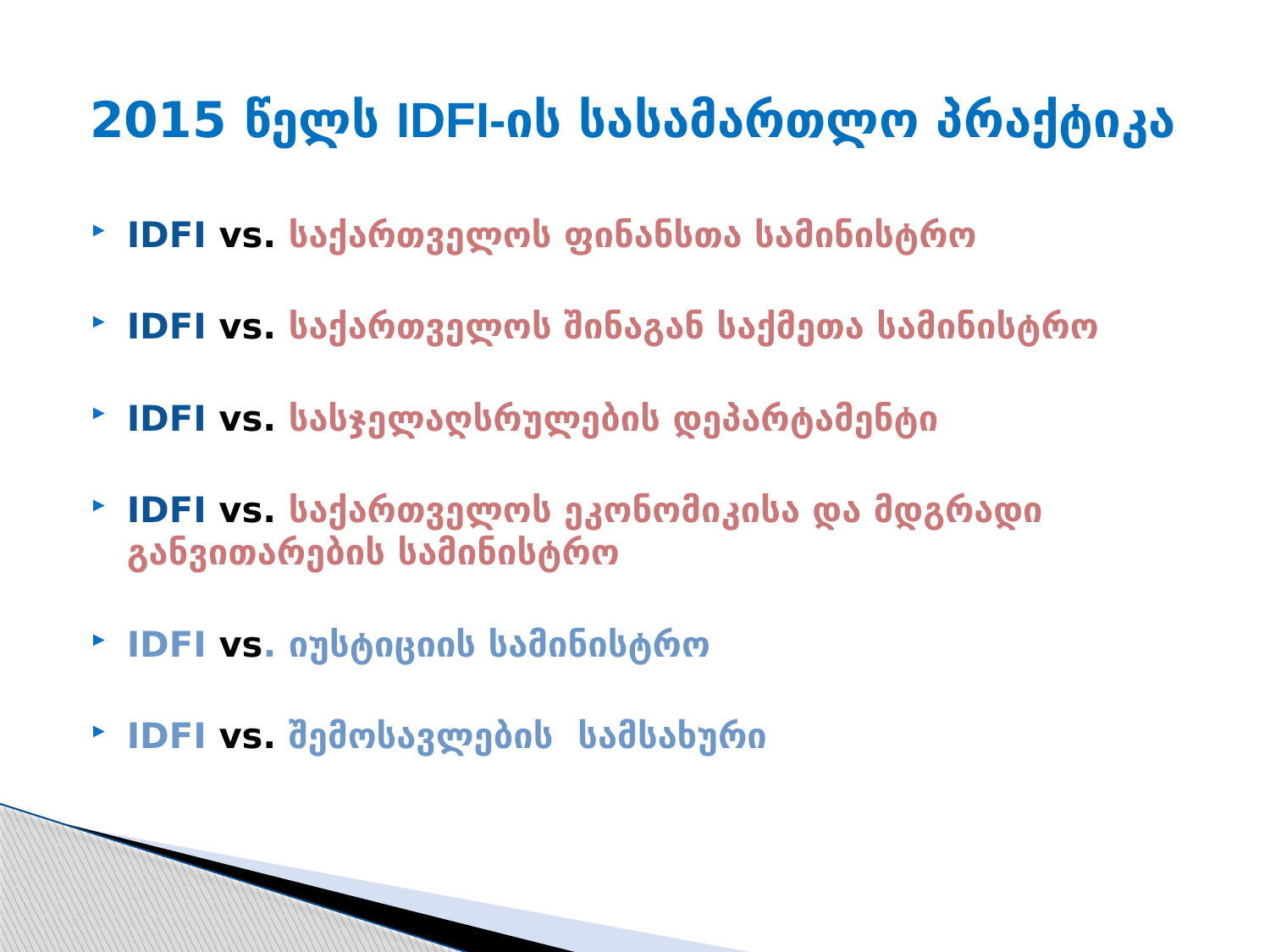

# 2015 წელს IDFI-ის სასამართლო პრაქტიკა
IDFI vs. საქართველოს ფინანსთა სამინისტრო
IDFI vs. საქართველოს შინაგან საქმეთა სამინისტრო
IDFI vs. სასჯელაღსრულების დეპარტამენტი
IDFI vs. საქართველოს ეკონომიკისა და მდგრადი განვითარების სამინისტრო
IDFI vs. იუსტიციის სამინისტრო
IDFI vs. შემოსავლების  სამსახური